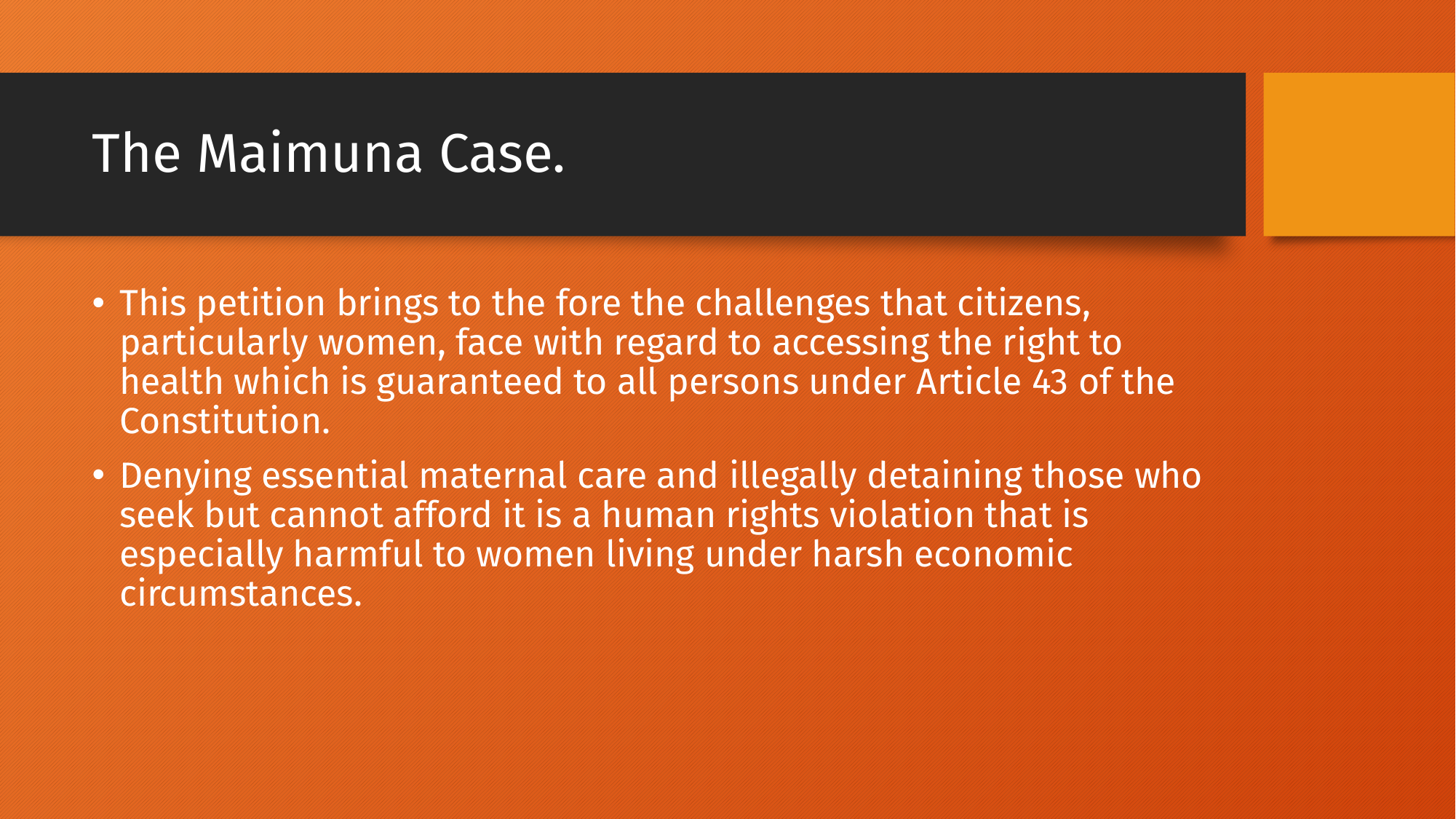

# The Maimuna Case.
This petition brings to the fore the challenges that citizens, particularly women, face with regard to accessing the right to health which is guaranteed to all persons under Article 43 of the Constitution.
Denying essential maternal care and illegally detaining those who seek but cannot afford it is a human rights violation that is especially harmful to women living under harsh economic circumstances.